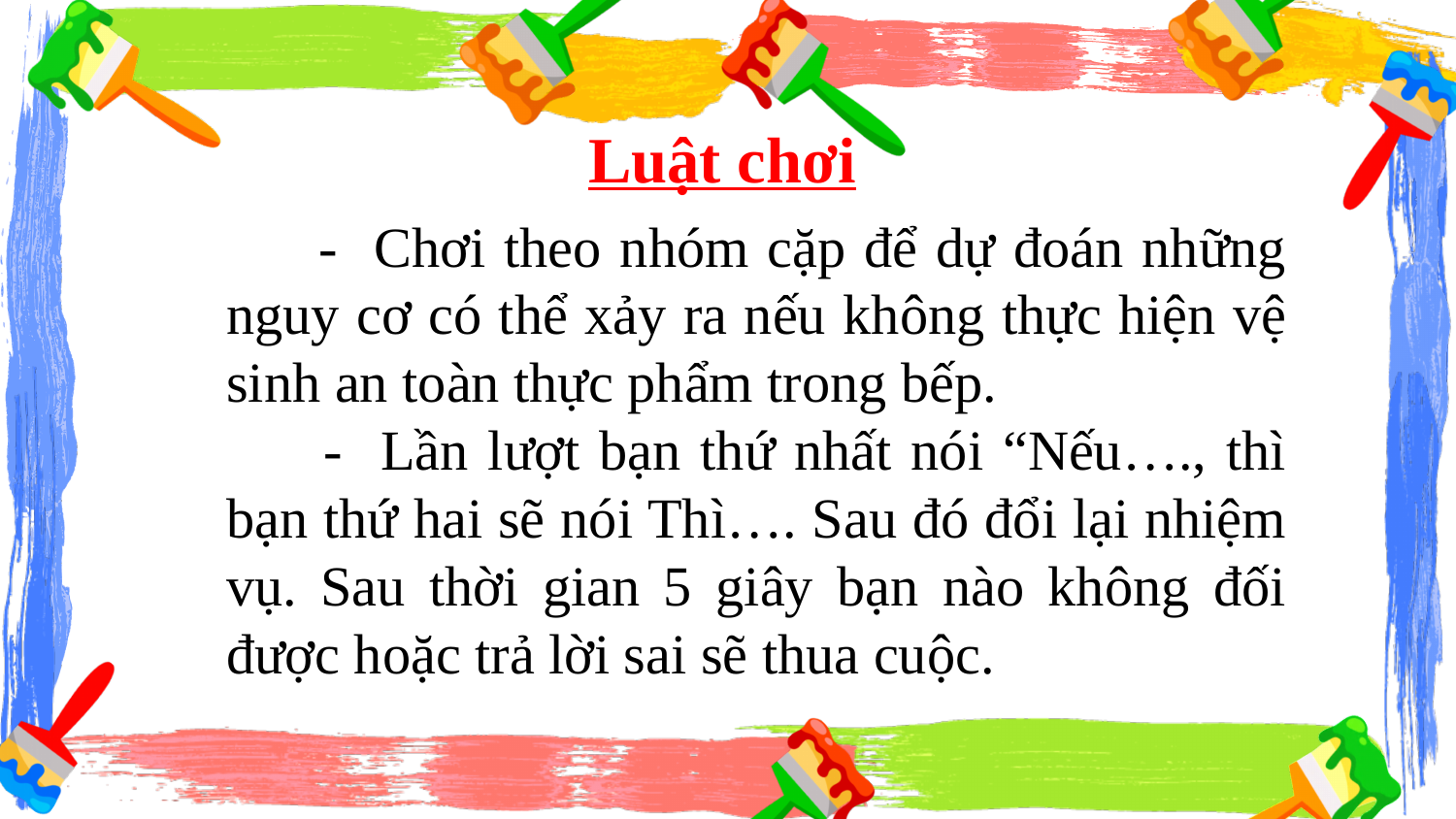

Luật chơi
     -  Chơi theo nhóm cặp để dự đoán những nguy cơ có thể xảy ra nếu không thực hiện vệ sinh an toàn thực phẩm trong bếp.
     -  Lần lượt bạn thứ nhất nói “Nếu…., thì bạn thứ hai sẽ nói Thì…. Sau đó đổi lại nhiệm vụ. Sau thời gian 5 giây bạn nào không đối được hoặc trả lời sai sẽ thua cuộc.